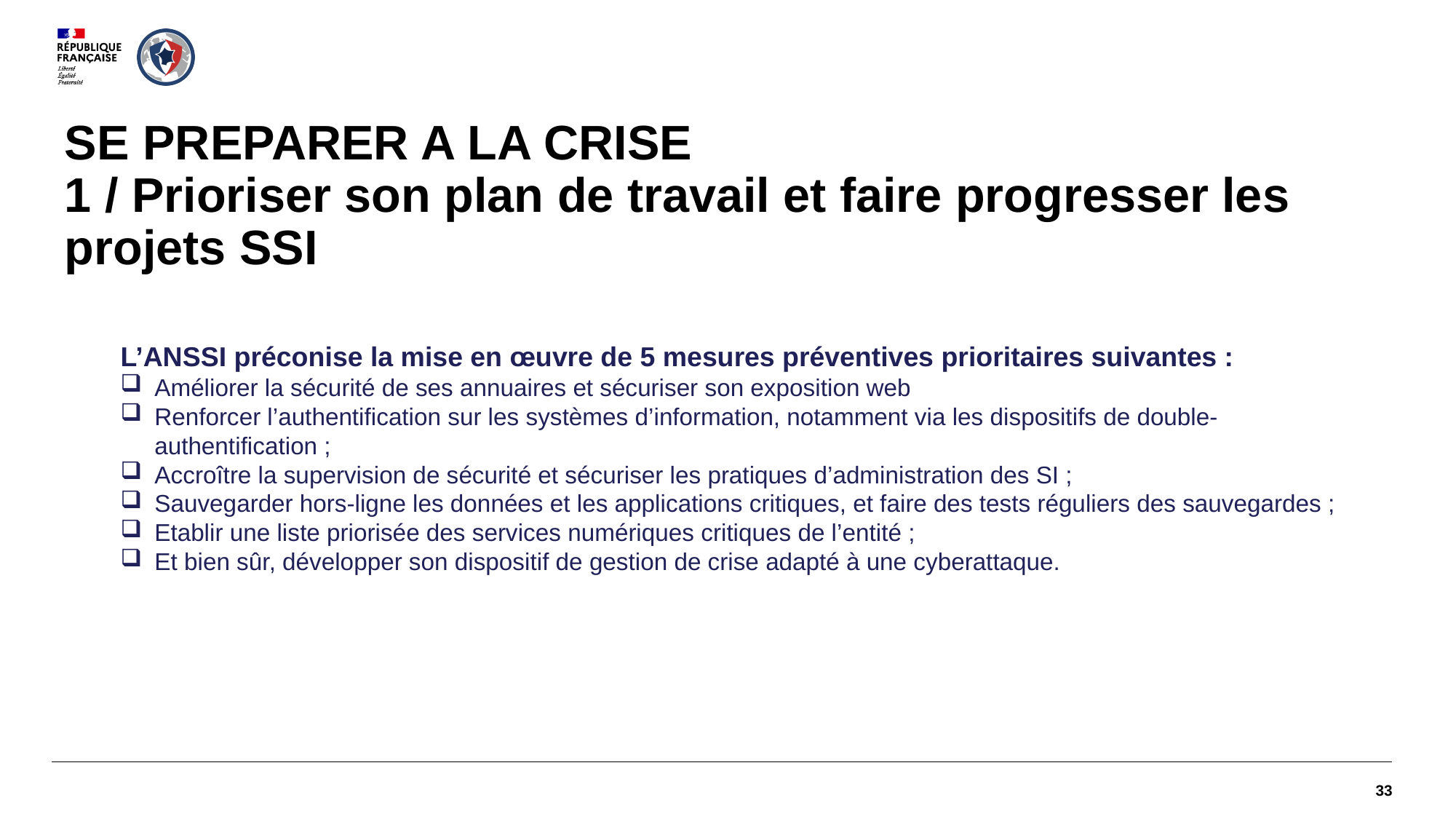

# SE PREPARER A LA CRISE 1 / Prioriser son plan de travail et faire progresser les projets SSI
L’ANSSI préconise la mise en œuvre de 5 mesures préventives prioritaires suivantes :
Améliorer la sécurité de ses annuaires et sécuriser son exposition web
Renforcer l’authentification sur les systèmes d’information, notamment via les dispositifs de double-authentification ;
Accroître la supervision de sécurité et sécuriser les pratiques d’administration des SI ;
Sauvegarder hors-ligne les données et les applications critiques, et faire des tests réguliers des sauvegardes ;
Etablir une liste priorisée des services numériques critiques de l’entité ;
Et bien sûr, développer son dispositif de gestion de crise adapté à une cyberattaque.
33